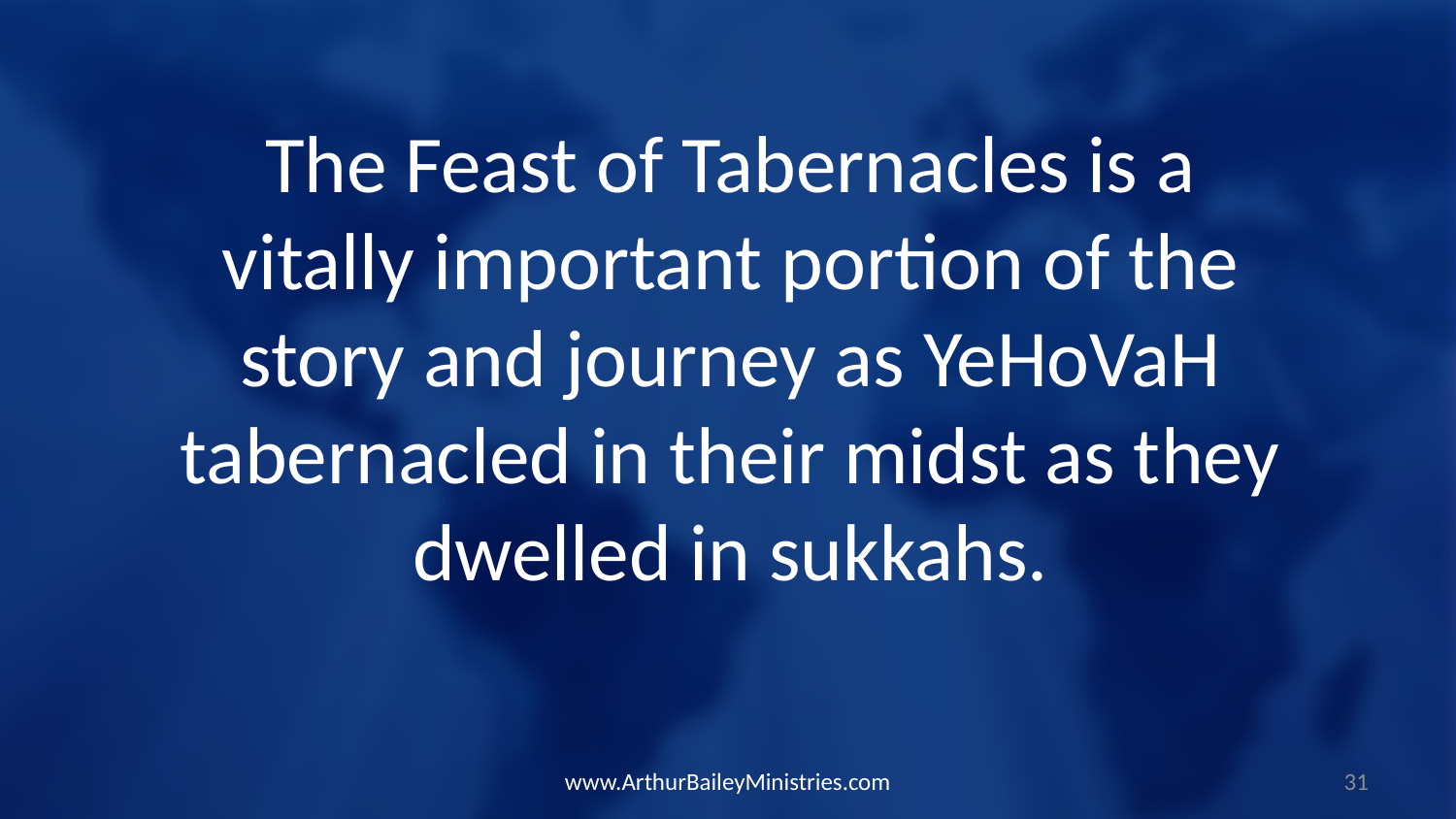

The Feast of Tabernacles is a vitally important portion of the story and journey as YeHoVaH tabernacled in their midst as they dwelled in sukkahs.

www.ArthurBaileyMinistries.com
31